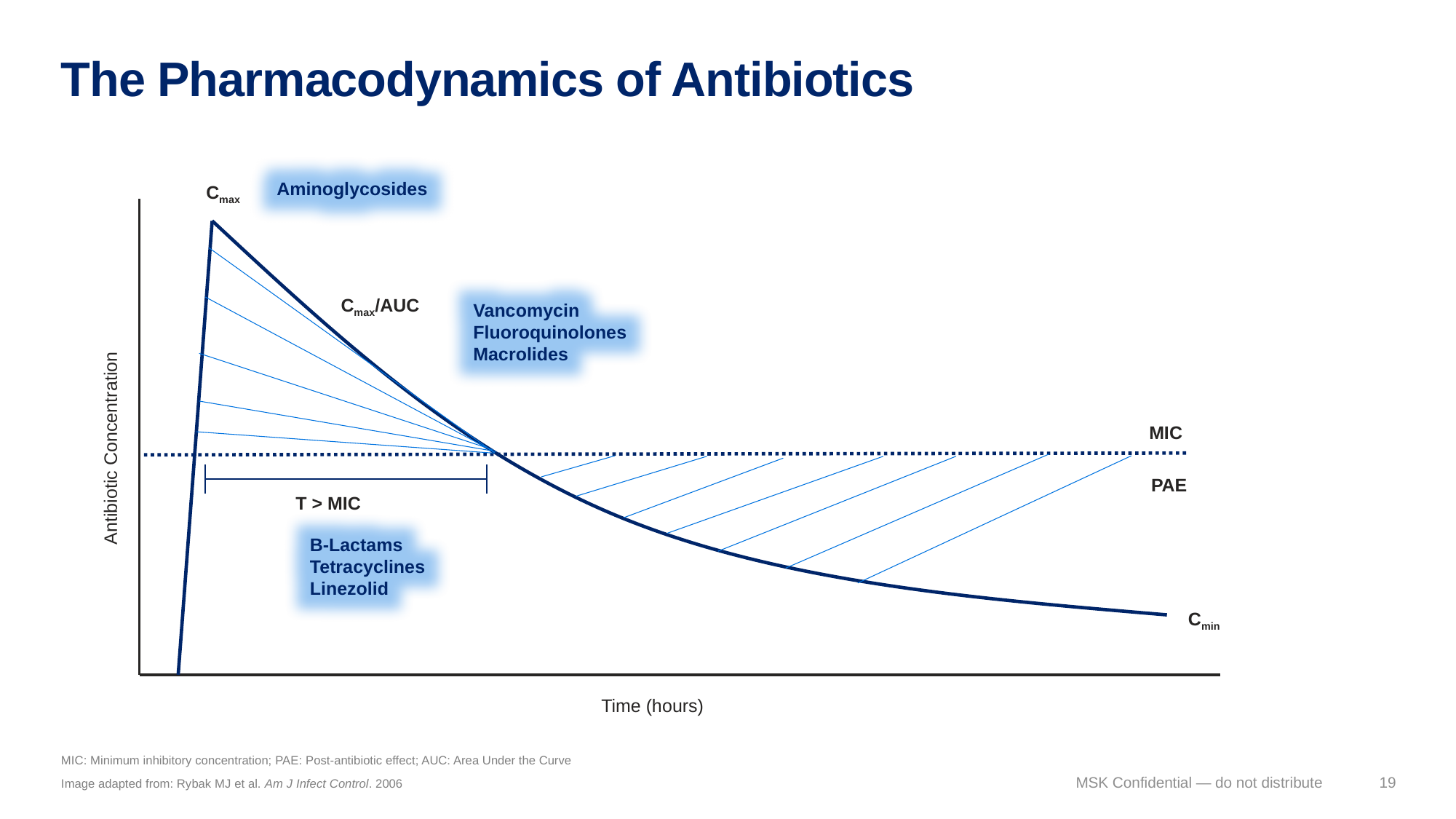

# The Pharmacodynamics of Antibiotics
Aminoglycosides
Cmax

Cmax/AUC
Vancomycin
Fluoroquinolones
Macrolides
MIC
Antibiotic Concentration
PAE
T > MIC
B-Lactams
Tetracyclines
Linezolid
Cmin
Time (hours)
MIC: Minimum inhibitory concentration; PAE: Post-antibiotic effect; AUC: Area Under the Curve
Image adapted from: Rybak MJ et al. Am J Infect Control. 2006
MSK Confidential — do not distribute
19